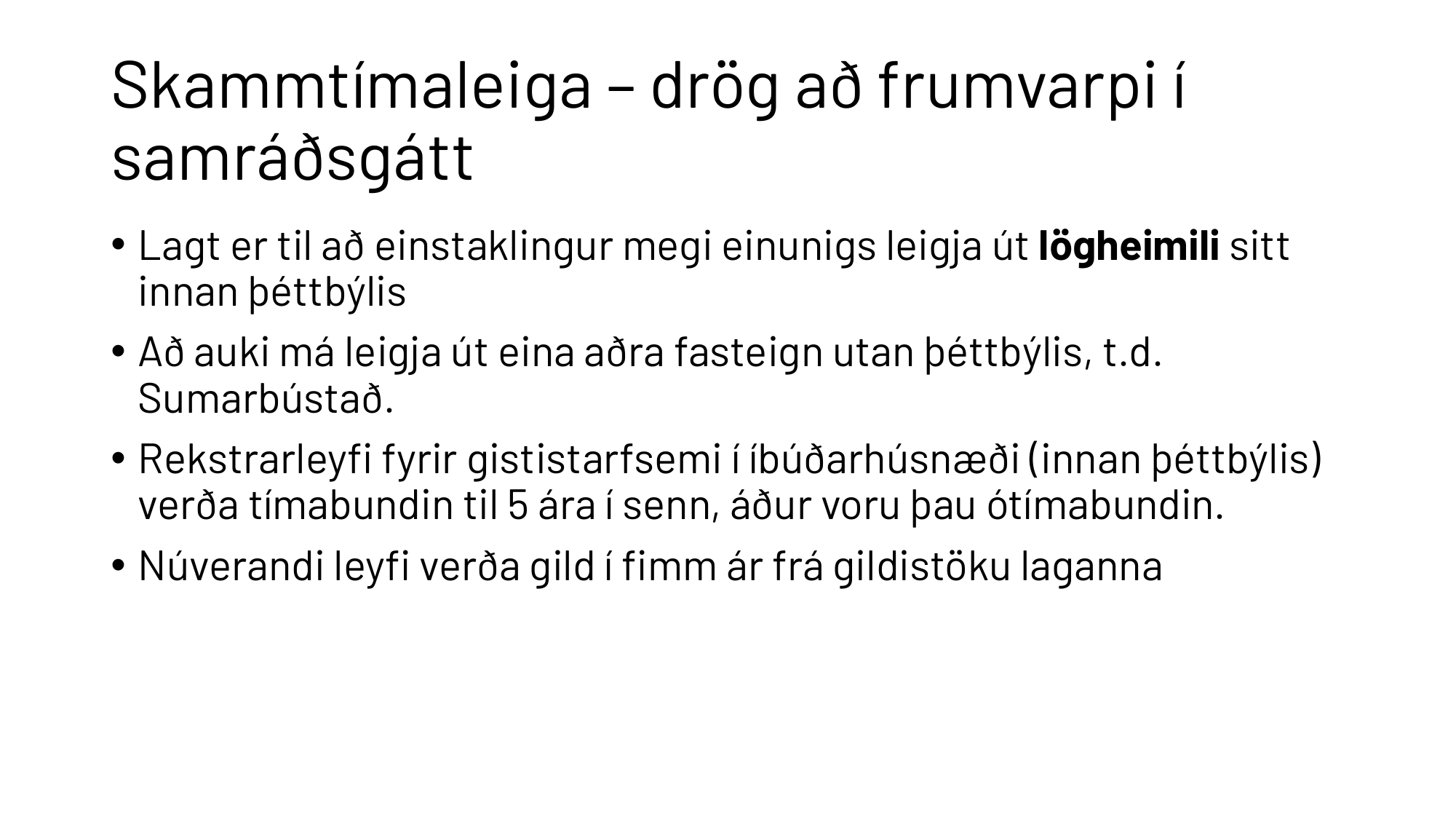

# Skammtímaleiga – drög að frumvarpi í samráðsgátt
Lagt er til að einstaklingur megi einunigs leigja út lögheimili sitt innan þéttbýlis
Að auki má leigja út eina aðra fasteign utan þéttbýlis, t.d. Sumarbústað.
Rekstrarleyfi fyrir gististarfsemi í íbúðarhúsnæði (innan þéttbýlis) verða tímabundin til 5 ára í senn, áður voru þau ótímabundin.
Núverandi leyfi verða gild í fimm ár frá gildistöku laganna